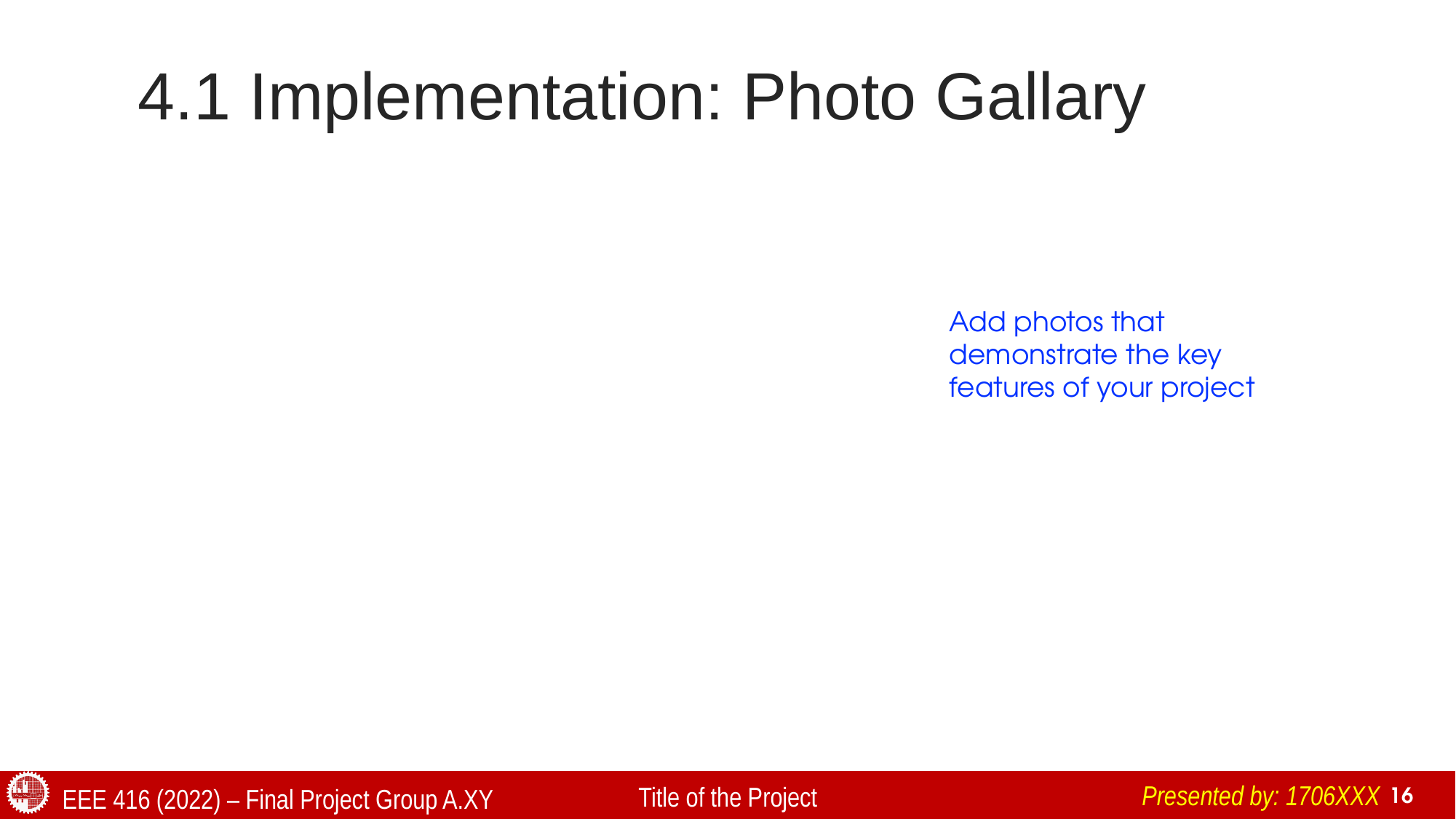

# 4.1 Implementation: Photo Gallary

Add photos that demonstrate the key features of your project
Presented by: 1706XXX
Title of the Project
EEE 416 (2022) – Final Project Group A.XY
16